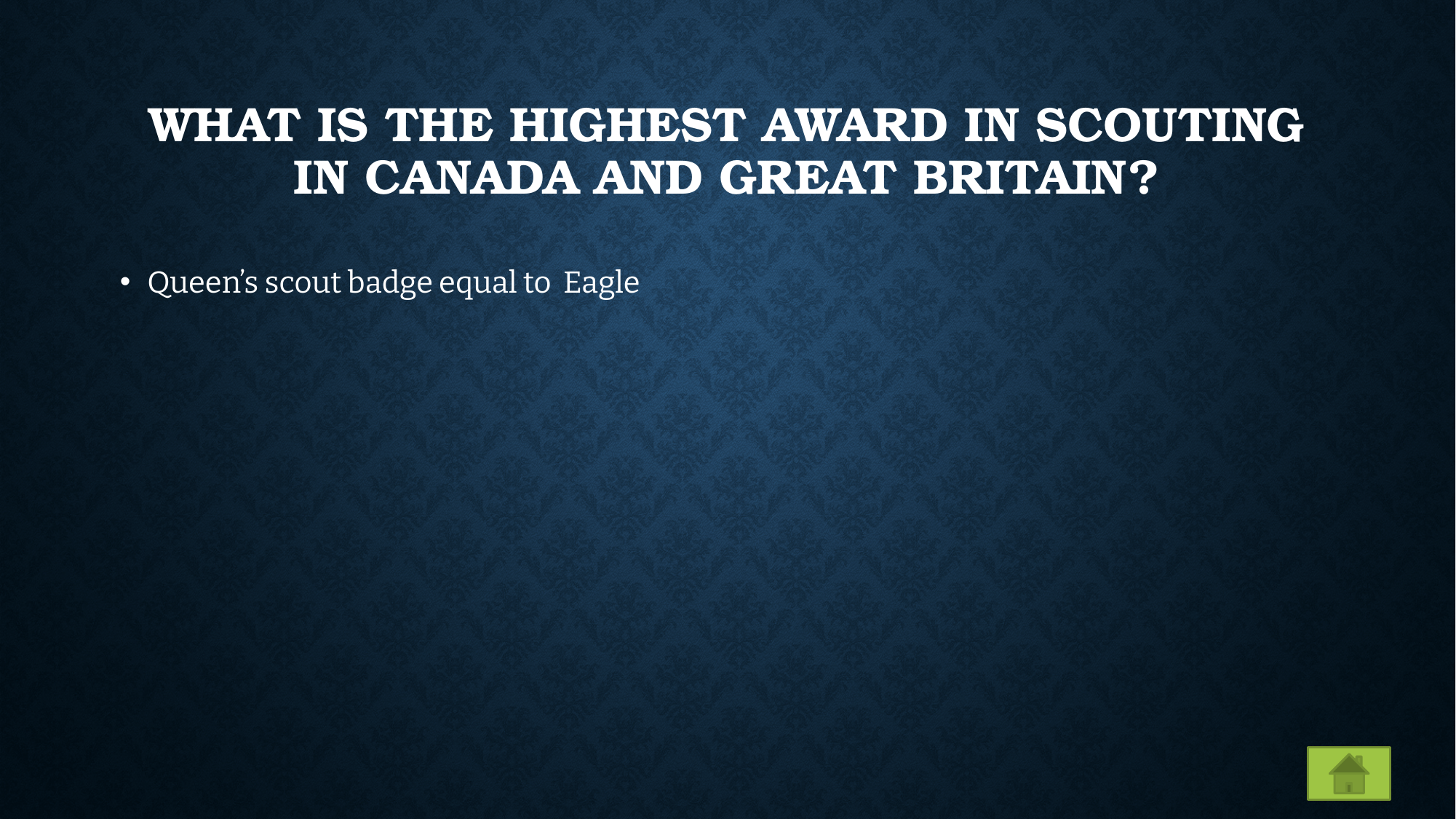

# What is the highest award in scouting in Canada and great Britain?
Queen’s scout badge equal to  Eagle